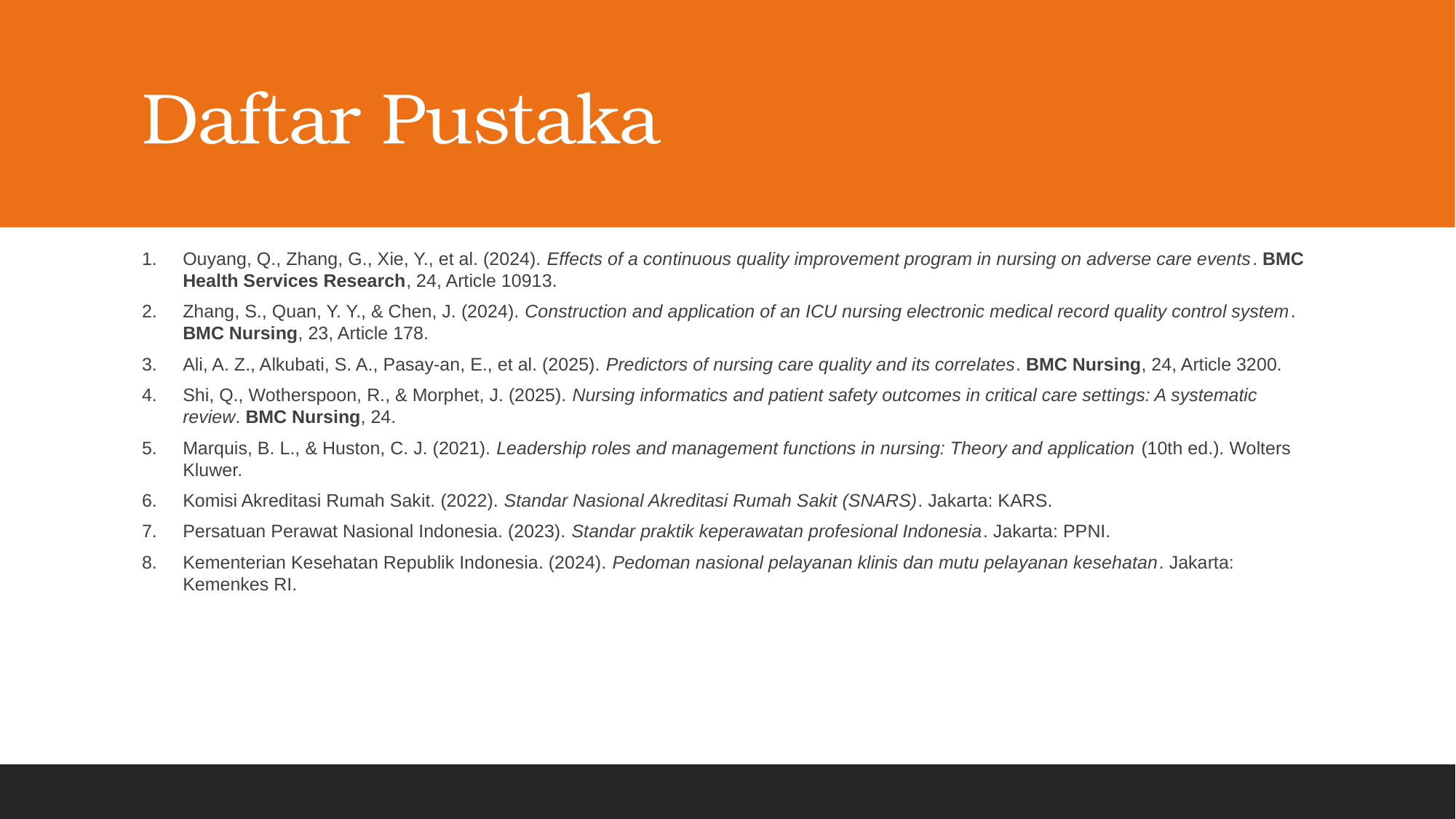

# Daftar Pustaka
Ouyang, Q., Zhang, G., Xie, Y., et al. (2024). Effects of a continuous quality improvement program in nursing on adverse care events. BMC Health Services Research, 24, Article 10913.
Zhang, S., Quan, Y. Y., & Chen, J. (2024). Construction and application of an ICU nursing electronic medical record quality control system. BMC Nursing, 23, Article 178.
Ali, A. Z., Alkubati, S. A., Pasay-an, E., et al. (2025). Predictors of nursing care quality and its correlates. BMC Nursing, 24, Article 3200.
Shi, Q., Wotherspoon, R., & Morphet, J. (2025). Nursing informatics and patient safety outcomes in critical care settings: A systematic review. BMC Nursing, 24.
Marquis, B. L., & Huston, C. J. (2021). Leadership roles and management functions in nursing: Theory and application (10th ed.). Wolters Kluwer.
Komisi Akreditasi Rumah Sakit. (2022). Standar Nasional Akreditasi Rumah Sakit (SNARS). Jakarta: KARS.
Persatuan Perawat Nasional Indonesia. (2023). Standar praktik keperawatan profesional Indonesia. Jakarta: PPNI.
Kementerian Kesehatan Republik Indonesia. (2024). Pedoman nasional pelayanan klinis dan mutu pelayanan kesehatan. Jakarta: Kemenkes RI.